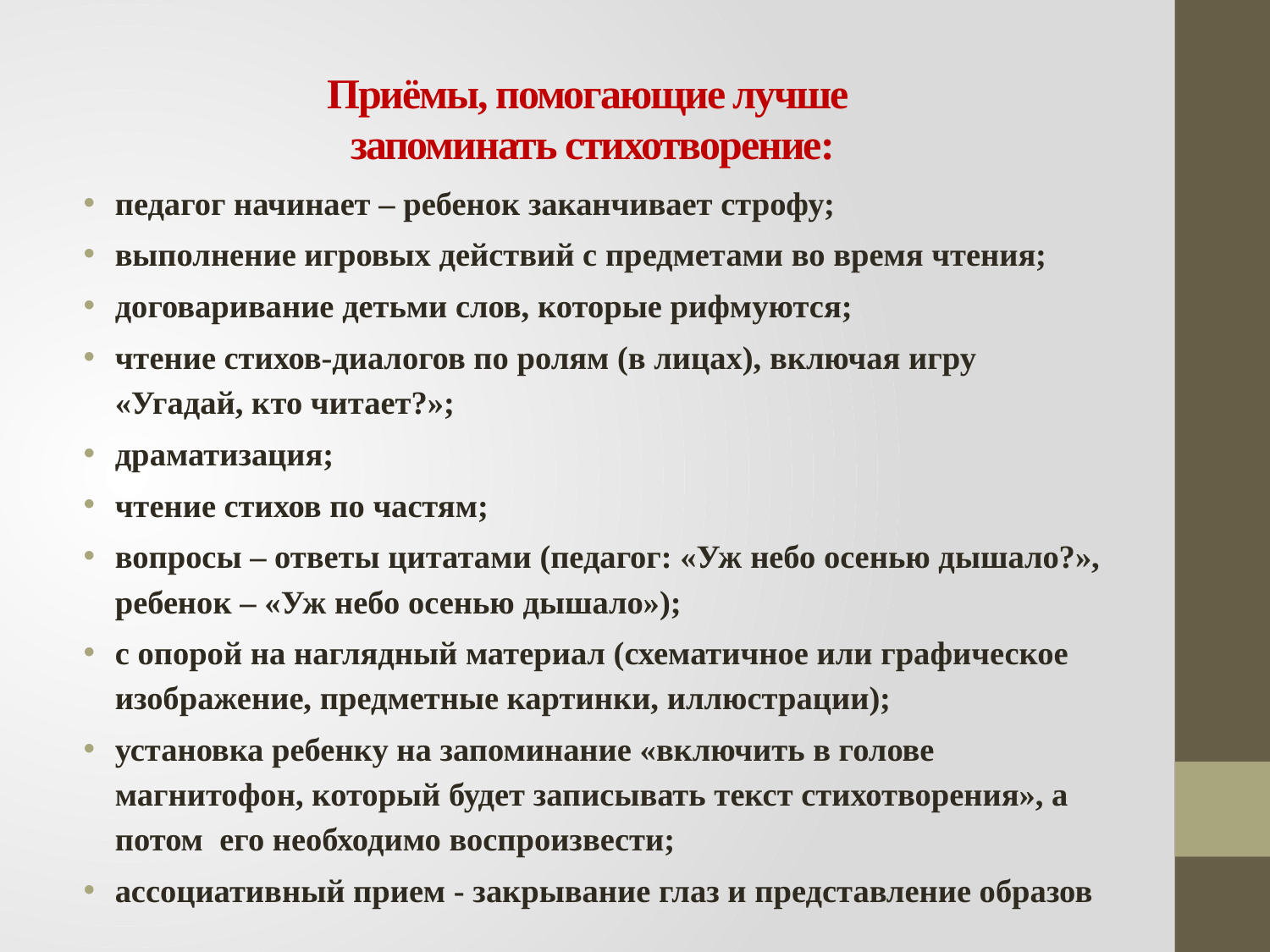

# Приёмы, помогающие лучше запоминать стихотворение:
педагог начинает – ребенок заканчивает строфу;
выполнение игровых действий с предметами во время чтения;
договаривание детьми слов, которые рифмуются;
чтение стихов-диалогов по ролям (в лицах), включая игру «Угадай, кто читает?»;
драматизация;
чтение стихов по частям;
вопросы – ответы цитатами (педагог: «Уж небо осенью дышало?», ребенок – «Уж небо осенью дышало»);
с опорой на наглядный материал (схематичное или графическое изображение, предметные картинки, иллюстрации);
установка ребенку на запоминание «включить в голове магнитофон, который будет записывать текст стихотворения», а потом  его необходимо воспроизвести;
ассоциативный прием - закрывание глаз и представление образов